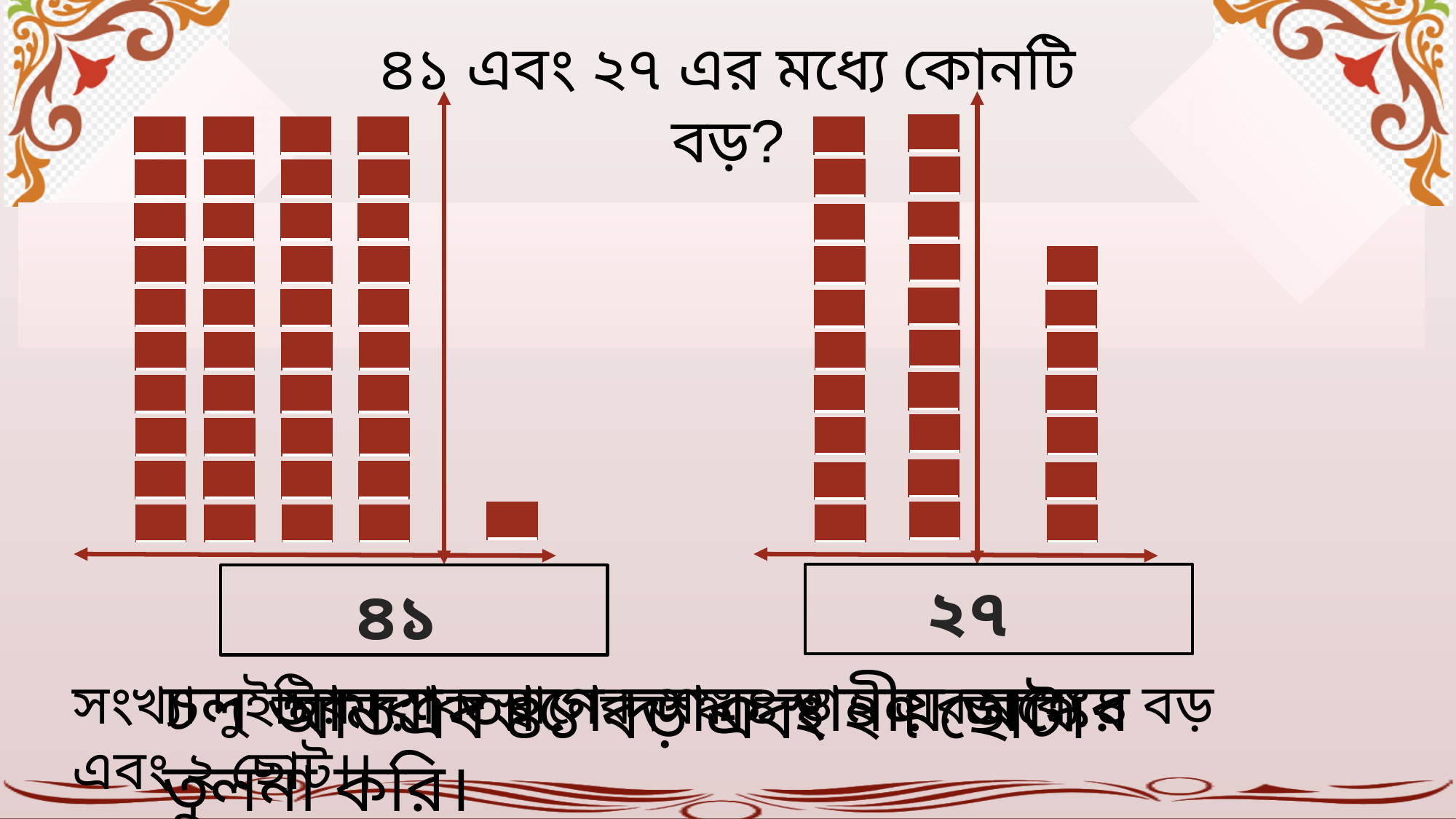

৪১ এবং ২৭ এর মধ্যে কোনটি বড়?
|  |
| --- |
|  |
| --- |
|  |
| --- |
|  |
| --- |
|  |
| --- |
|  |
| --- |
|  |
| --- |
|  |
| --- |
|  |
| --- |
|  |
| --- |
|  |
| --- |
|  |
| --- |
|  |
| --- |
|  |
| --- |
|  |
| --- |
|  |
| --- |
|  |
| --- |
|  |
| --- |
|  |
| --- |
|  |
| --- |
|  |
| --- |
|  |
| --- |
|  |
| --- |
|  |
| --- |
|  |
| --- |
|  |
| --- |
|  |
| --- |
|  |
| --- |
|  |
| --- |
|  |
| --- |
|  |
| --- |
|  |
| --- |
|  |
| --- |
|  |
| --- |
|  |
| --- |
|  |
| --- |
|  |
| --- |
|  |
| --- |
|  |
| --- |
|  |
| --- |
|  |
| --- |
|  |
| --- |
|  |
| --- |
|  |
| --- |
|  |
| --- |
|  |
| --- |
|  |
| --- |
|  |
| --- |
|  |
| --- |
|  |
| --- |
|  |
| --- |
|  |
| --- |
|  |
| --- |
|  |
| --- |
|  |
| --- |
|  |
| --- |
|  |
| --- |
|  |
| --- |
|  |
| --- |
|  |
| --- |
|  |
| --- |
|  |
| --- |
|  |
| --- |
|  |
| --- |
|  |
| --- |
|  |
| --- |
|  |
| --- |
|  |
| --- |

২৭

৪১
চল আমরা আগে দশক স্থানীয় অঙ্কের তুলনা করি।
সংখ্যা দুইটির দশক স্থানের অঙ্ক ৪ ও ২ এর মধ্যে ৪ বড় এবং ২ ছোট।।
আতএব ৪১ বড় এবং ২৭ ছোট।